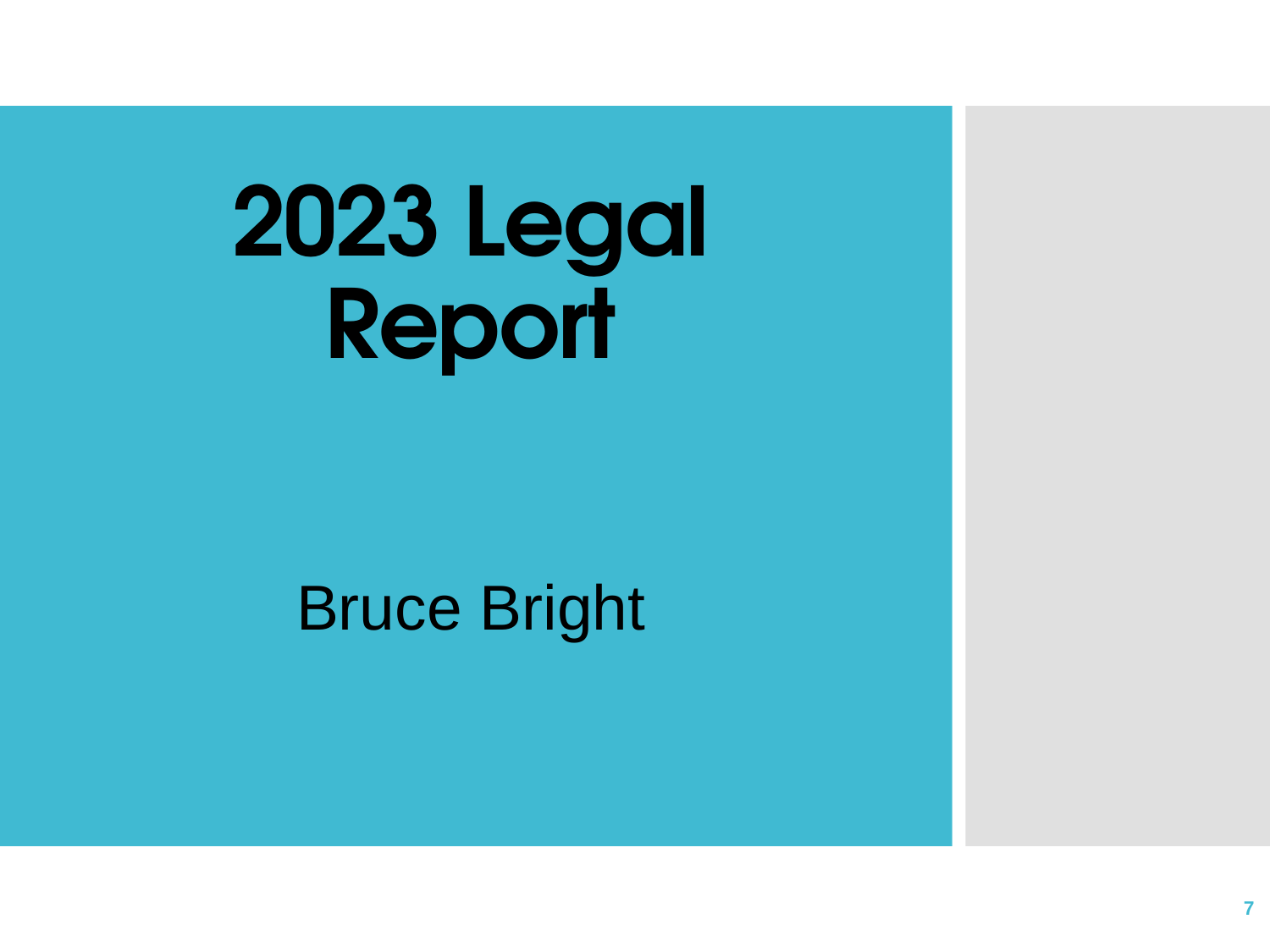

# 2023 Legal Report
Bruce Bright
7